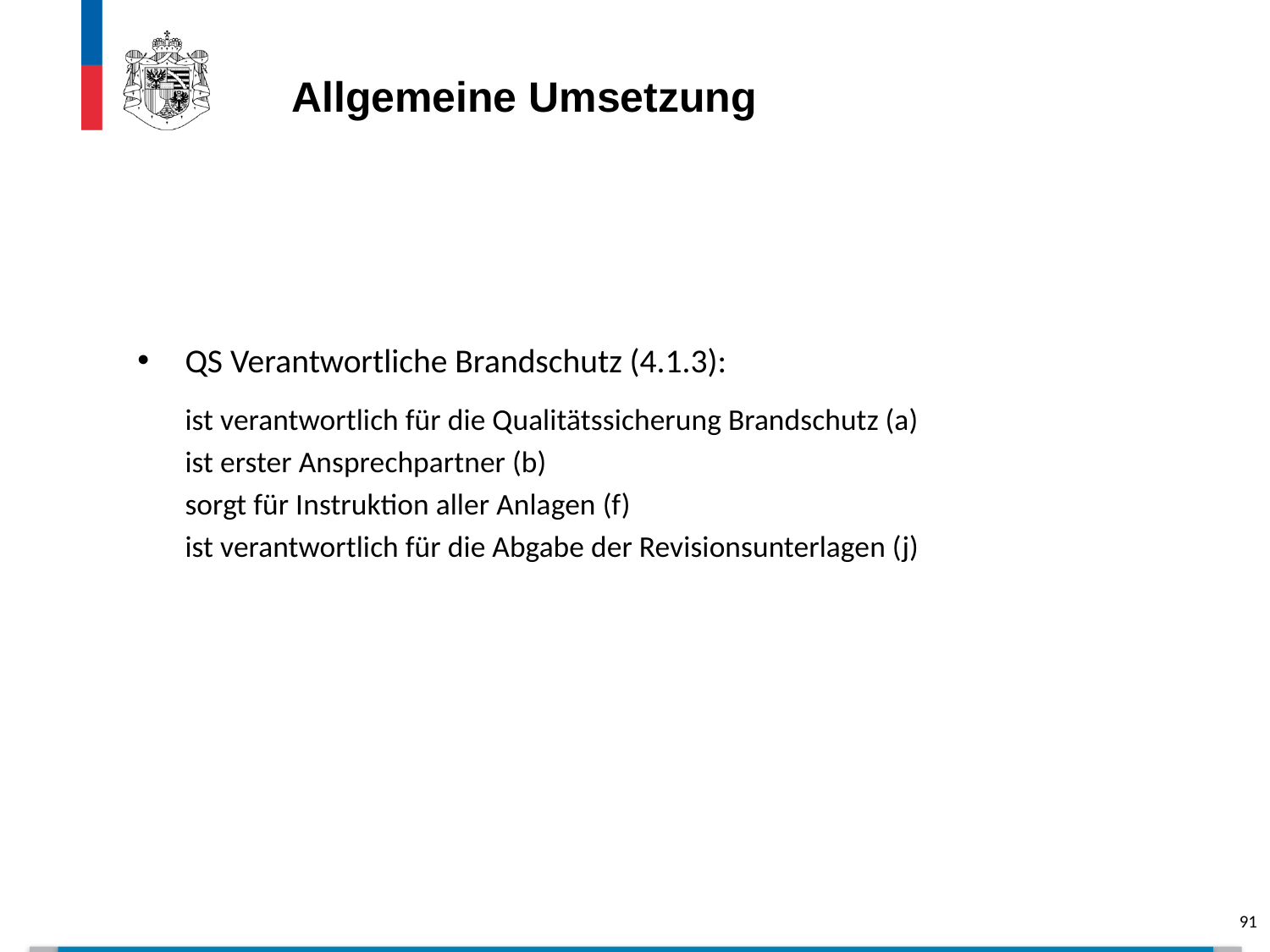

# Allgemeine Umsetzung

QS Verantwortliche Brandschutz (4.1.3):
	ist verantwortlich für die Qualitätssicherung Brandschutz (a)
	ist erster Ansprechpartner (b)
	sorgt für Instruktion aller Anlagen (f)
	ist verantwortlich für die Abgabe der Revisionsunterlagen (j)
91